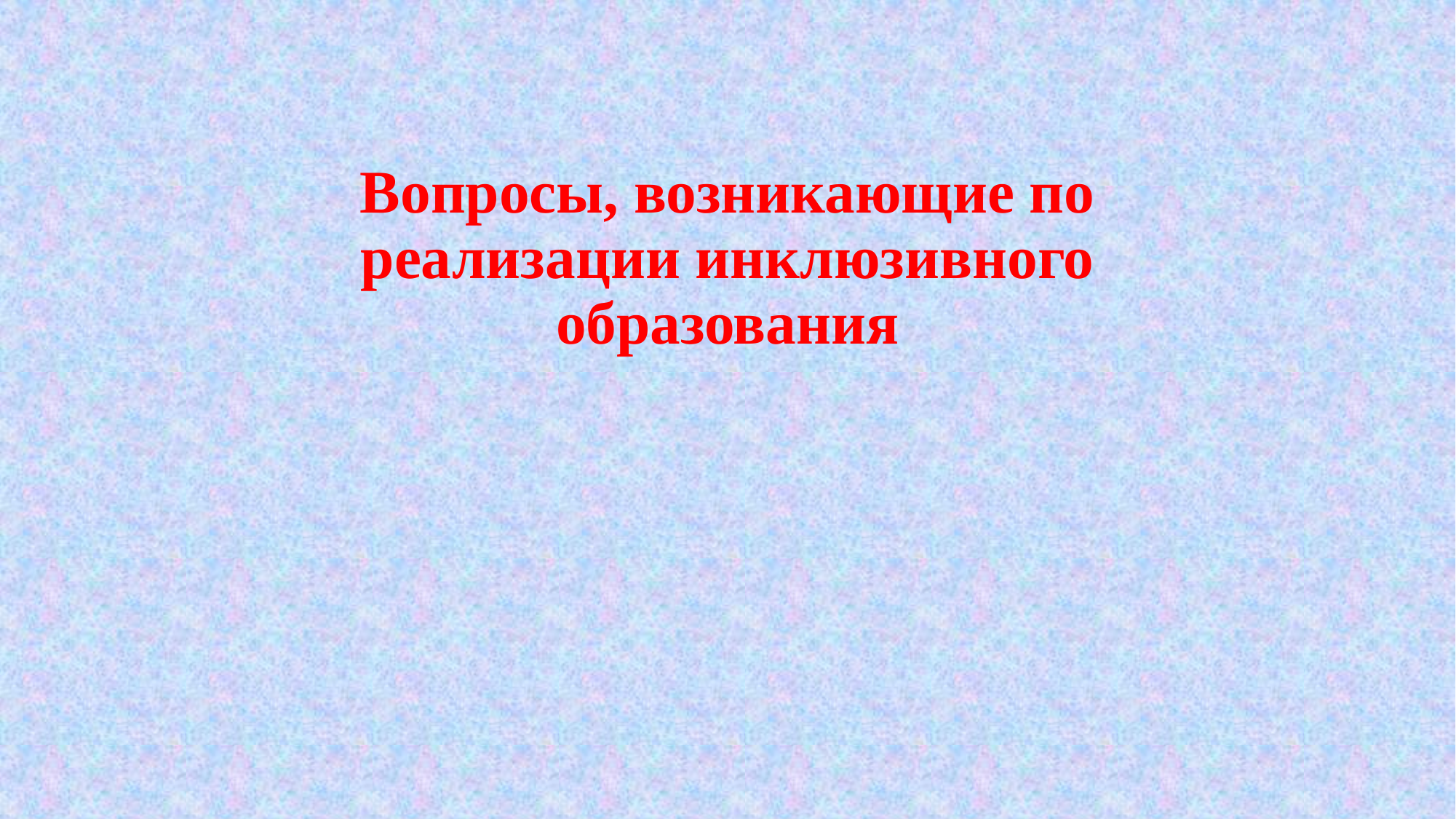

#
Вопросы, возникающие по реализации инклюзивного образования